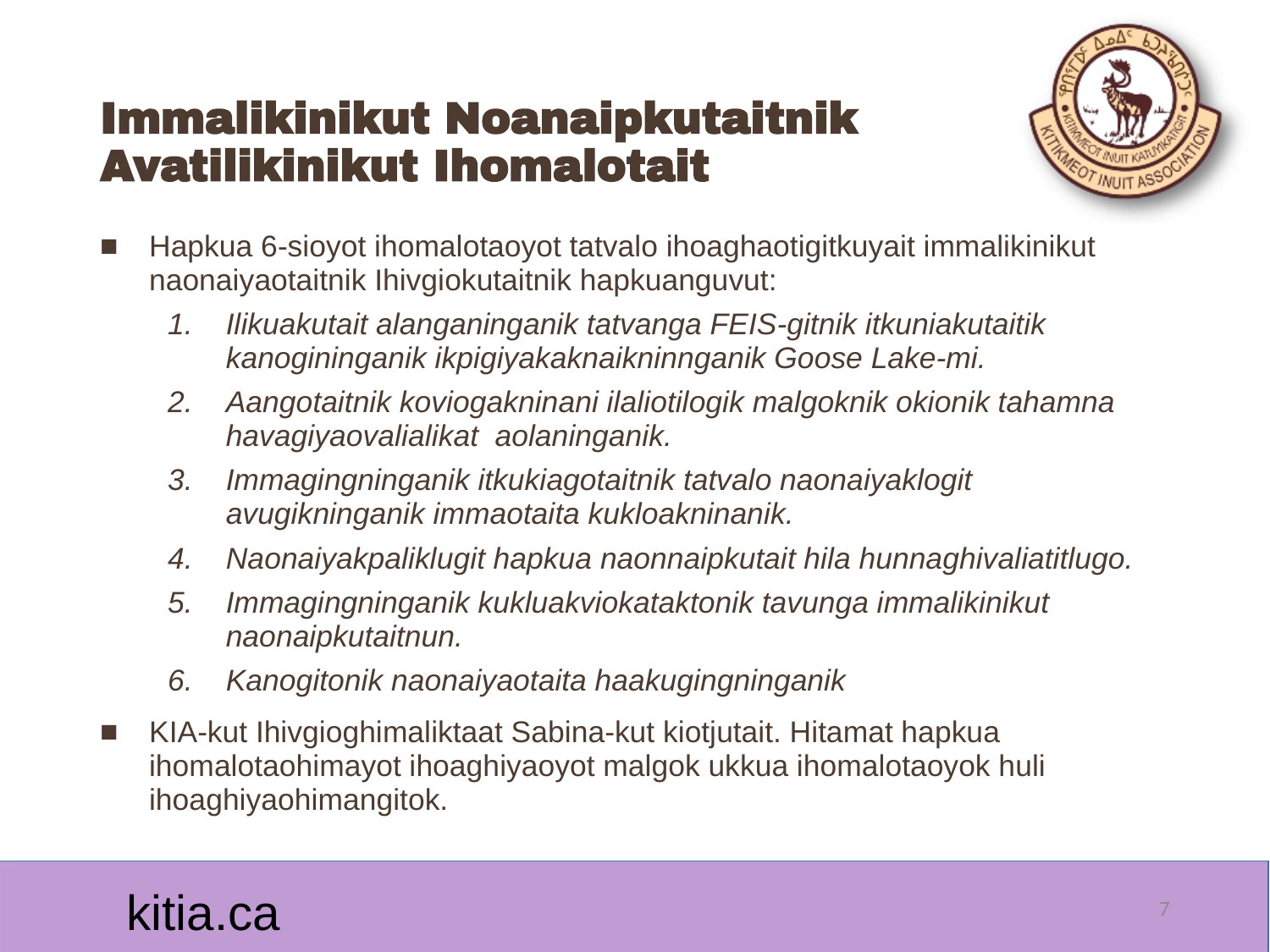

# Immalikinikut Noanaipkutaitnik Avatilikinikut Ihomalotait
Hapkua 6-sioyot ihomalotaoyot tatvalo ihoaghaotigitkuyait immalikinikut naonaiyaotaitnik Ihivgiokutaitnik hapkuanguvut:
Ilikuakutait alanganinganik tatvanga FEIS-gitnik itkuniakutaitik kanogininganik ikpigiyakaknaikninnganik Goose Lake-mi.
Aangotaitnik koviogakninani ilaliotilogik malgoknik okionik tahamna havagiyaovalialikat  aolaninganik.
Immagingninganik itkukiagotaitnik tatvalo naonaiyaklogit avugikninganik immaotaita kukloakninanik.
Naonaiyakpaliklugit hapkua naonnaipkutait hila hunnaghivaliatitlugo.
Immagingninganik kukluakviokataktonik tavunga immalikinikut naonaipkutaitnun.
Kanogitonik naonaiyaotaita haakugingninganik
KIA-kut Ihivgioghimaliktaat Sabina-kut kiotjutait. Hitamat hapkua ihomalotaohimayot ihoaghiyaoyot malgok ukkua ihomalotaoyok huli ihoaghiyaohimangitok.

7